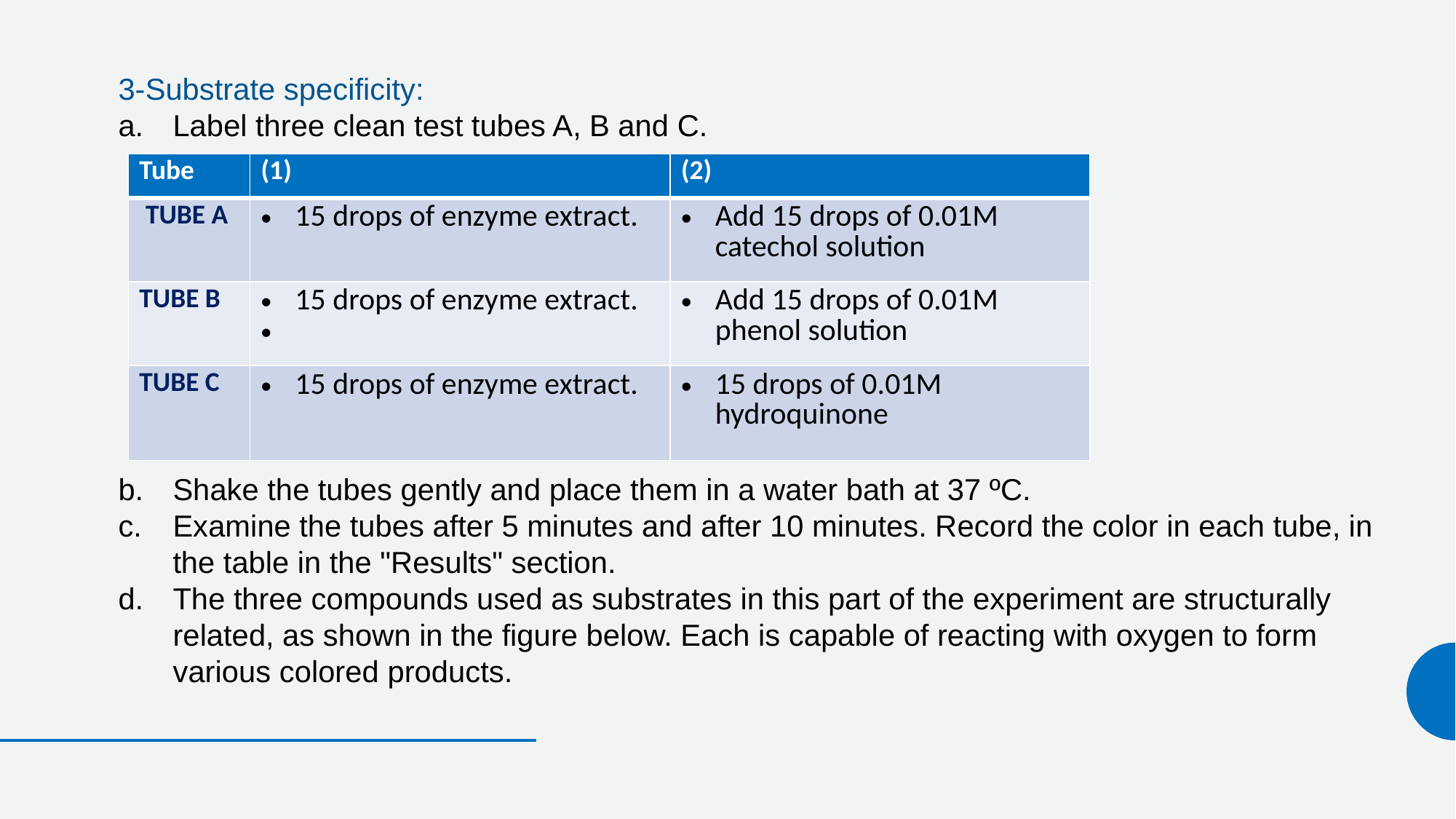

3-Substrate specificity:
Label three clean test tubes A, B and C.

Shake the tubes gently and place them in a water bath at 37 ºC.
Examine the tubes after 5 minutes and after 10 minutes. Record the color in each tube, in the table in the "Results" section.
The three compounds used as substrates in this part of the experiment are structurally related, as shown in the figure below. Each is capable of reacting with oxygen to form various colored products.
| Tube | (1) | (2) |
| --- | --- | --- |
| TUBE A | 15 drops of enzyme extract. | Add 15 drops of 0.01M catechol solution |
| TUBE B | 15 drops of enzyme extract. | Add 15 drops of 0.01M phenol solution |
| TUBE C | 15 drops of enzyme extract. | 15 drops of 0.01M hydroquinone |